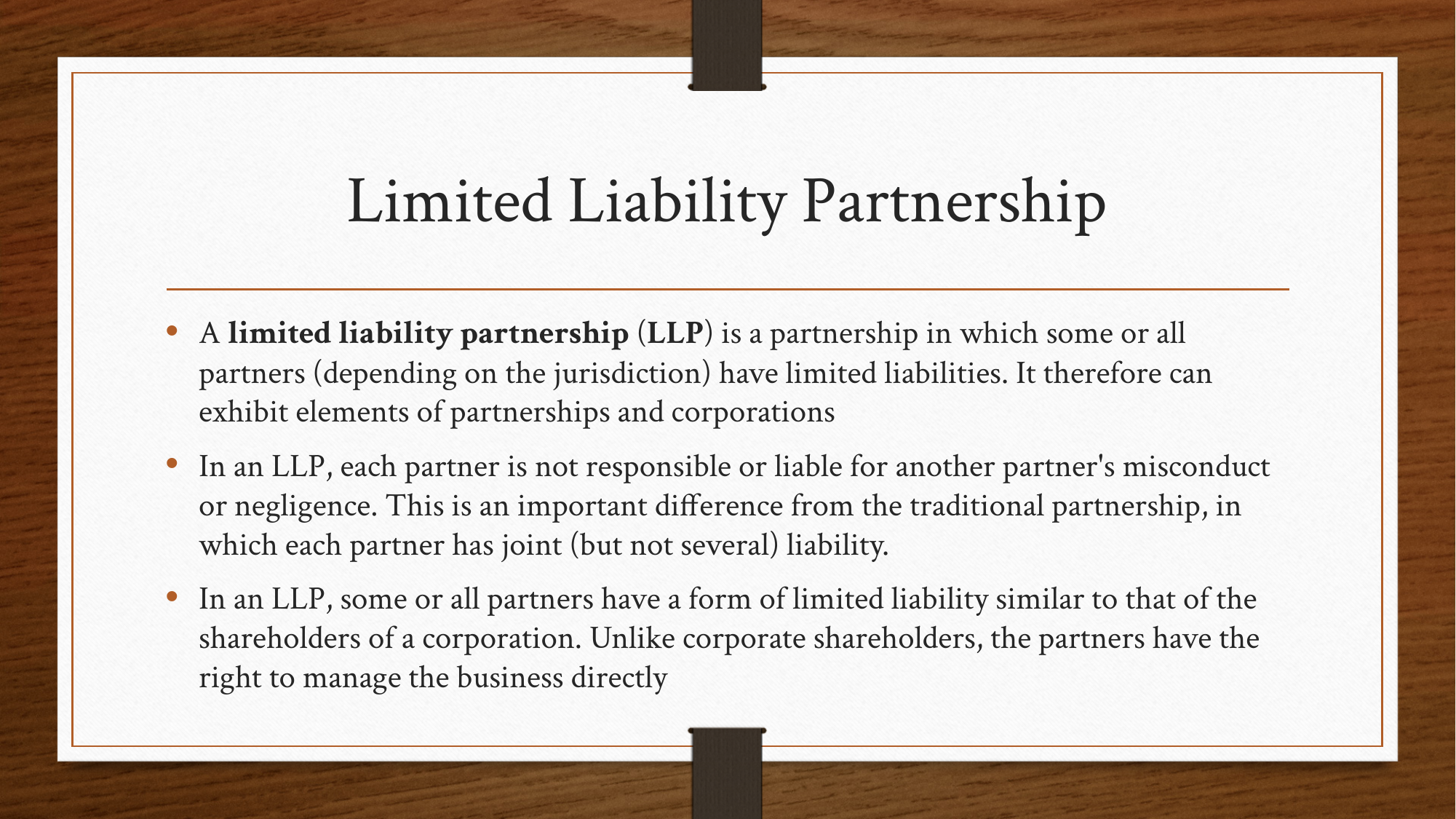

# Limited Liability Partnership
A limited liability partnership (LLP) is a partnership in which some or all partners (depending on the jurisdiction) have limited liabilities. It therefore can exhibit elements of partnerships and corporations
In an LLP, each partner is not responsible or liable for another partner's misconduct or negligence. This is an important difference from the traditional partnership, in which each partner has joint (but not several) liability.
In an LLP, some or all partners have a form of limited liability similar to that of the shareholders of a corporation. Unlike corporate shareholders, the partners have the right to manage the business directly